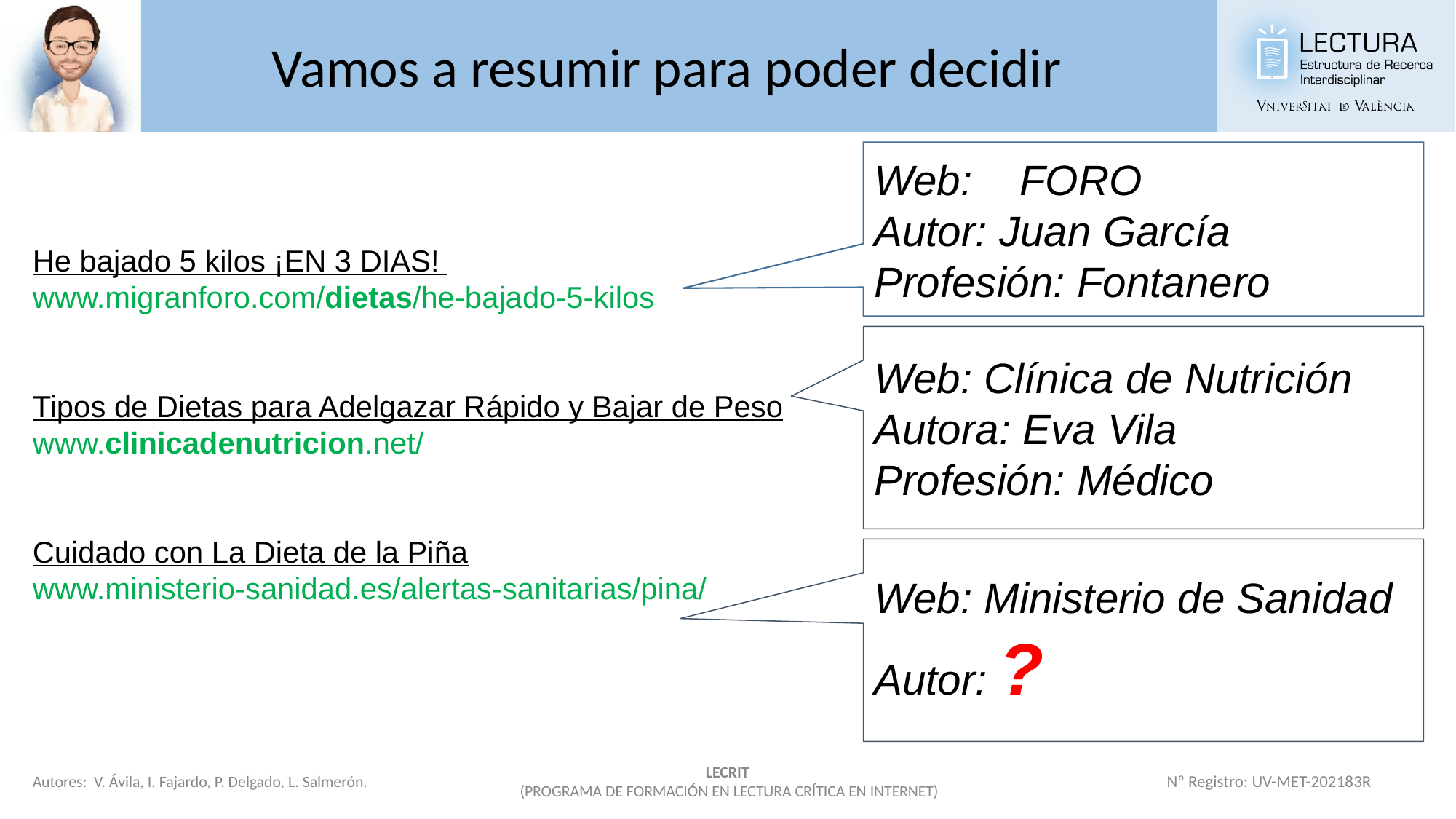

# Vamos a resumir para poder decidir
Web:    FORO
Autor: Juan García
Profesión: Fontanero
He bajado 5 kilos ¡EN 3 DIAS!
www.migranforo.com/dietas/he-bajado-5-kilos

Tipos de Dietas para Adelgazar Rápido y Bajar de Peso
www.clinicadenutricion.net/

Cuidado con La Dieta de la Piña
www.ministerio-sanidad.es/alertas-sanitarias/pina/
Web: Clínica de Nutrición
Autora: Eva Vila
Profesión: Médico
Web: Ministerio de Sanidad
Autor: ?
Autores:  V. Ávila, I. Fajardo, P. Delgado, L. Salmerón.
LECRIT
 (PROGRAMA DE FORMACIÓN EN LECTURA CRÍTICA EN INTERNET)
Nº Registro: UV-MET-202183R